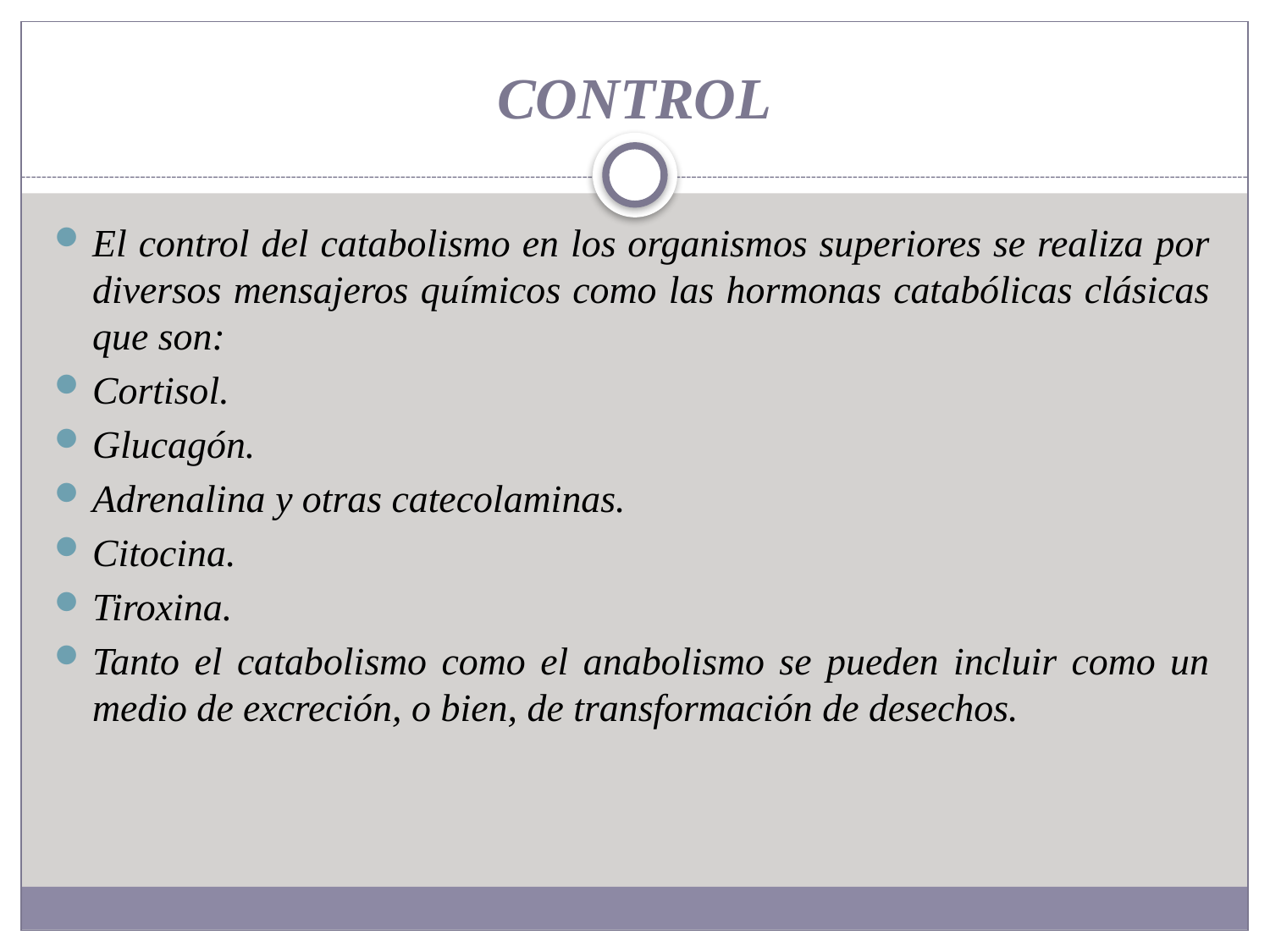

# CONTROL
El control del catabolismo en los organismos superiores se realiza por diversos mensajeros químicos como las hormonas catabólicas clásicas que son:
Cortisol.
Glucagón.
Adrenalina y otras catecolaminas.
Citocina.
Tiroxina.
Tanto el catabolismo como el anabolismo se pueden incluir como un medio de excreción, o bien, de transformación de desechos.